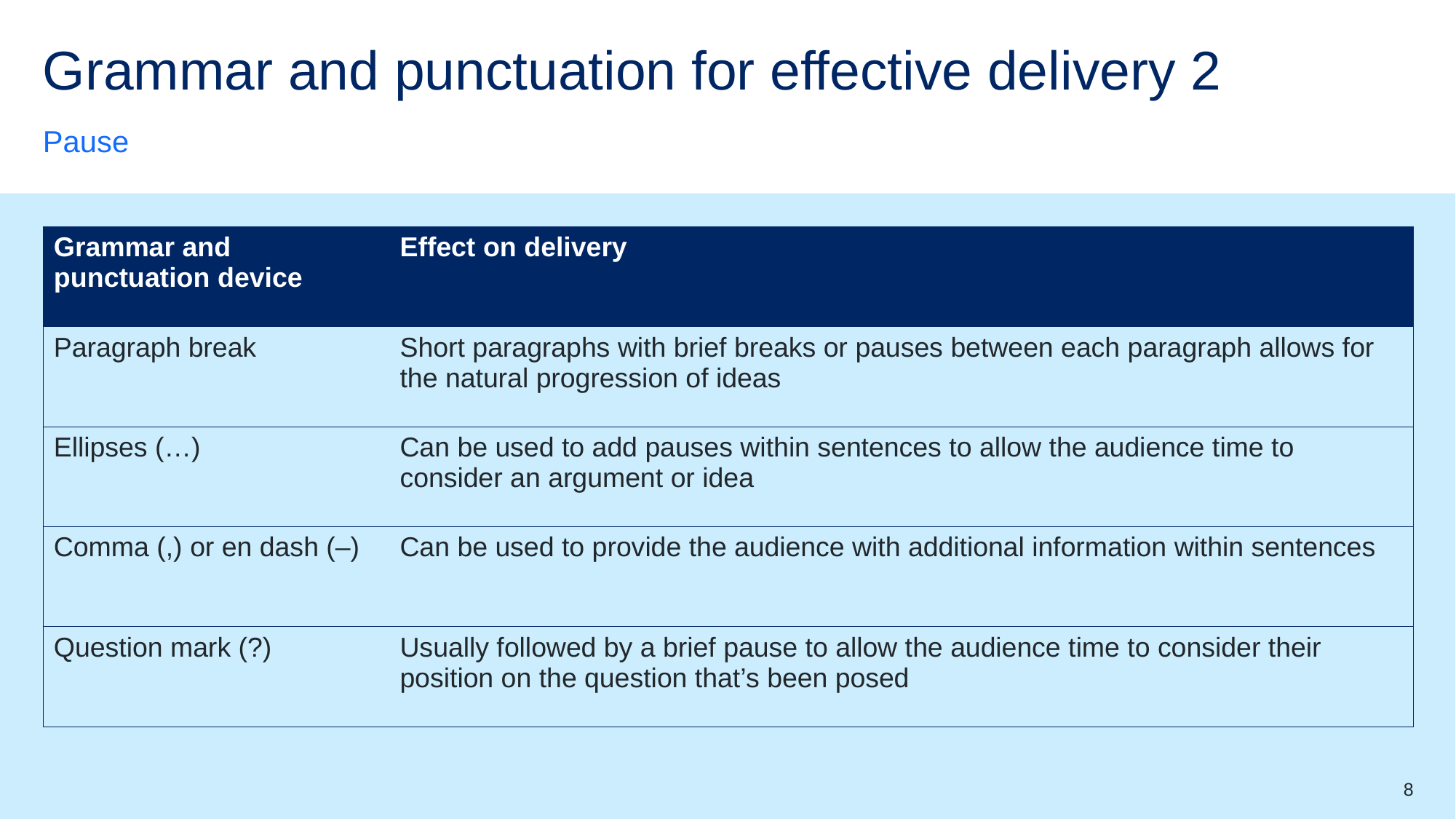

# Grammar and punctuation for effective delivery 2
Pause
| Grammar and punctuation device | Effect on delivery |
| --- | --- |
| Paragraph break | Short paragraphs with brief breaks or pauses between each paragraph allows for the natural progression of ideas |
| Ellipses (…) | Can be used to add pauses within sentences to allow the audience time to consider an argument or idea |
| Comma (,) or en dash (–) | Can be used to provide the audience with additional information within sentences |
| Question mark (?) | Usually followed by a brief pause to allow the audience time to consider their position on the question that’s been posed |
8